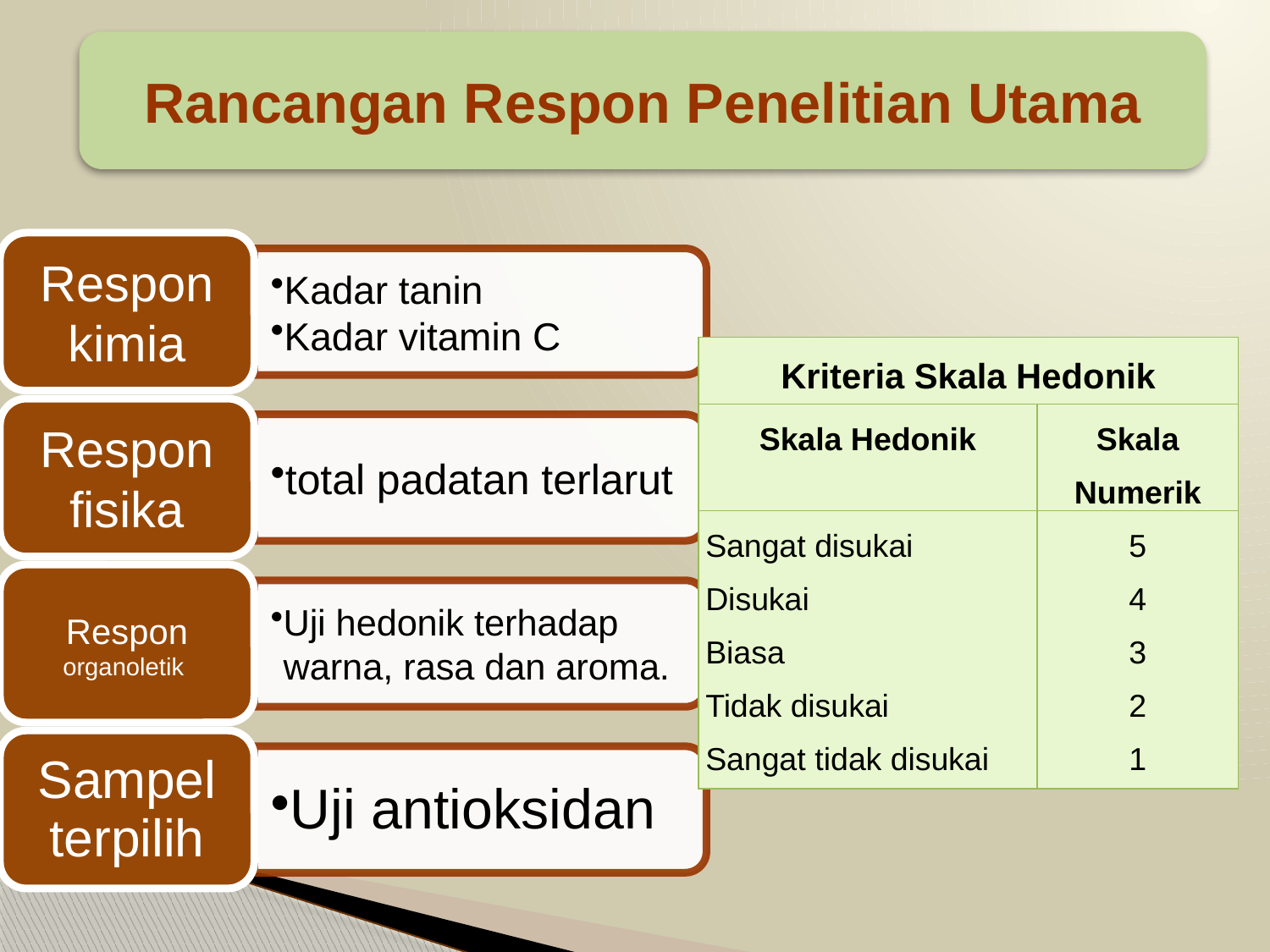

Rancangan Respon Penelitian Utama
Respon kimia
Kadar tanin
Kadar vitamin C
Respon fisika
total padatan terlarut
Respon organoletik
Uji hedonik terhadap warna, rasa dan aroma.
Uji antioksidan
Sampel terpilih
| Kriteria Skala Hedonik |  |
| --- | --- |
| Skala Hedonik | Skala Numerik |
| Sangat disukai Disukai Biasa Tidak disukai Sangat tidak disukai | 5 4 3 2 1 |